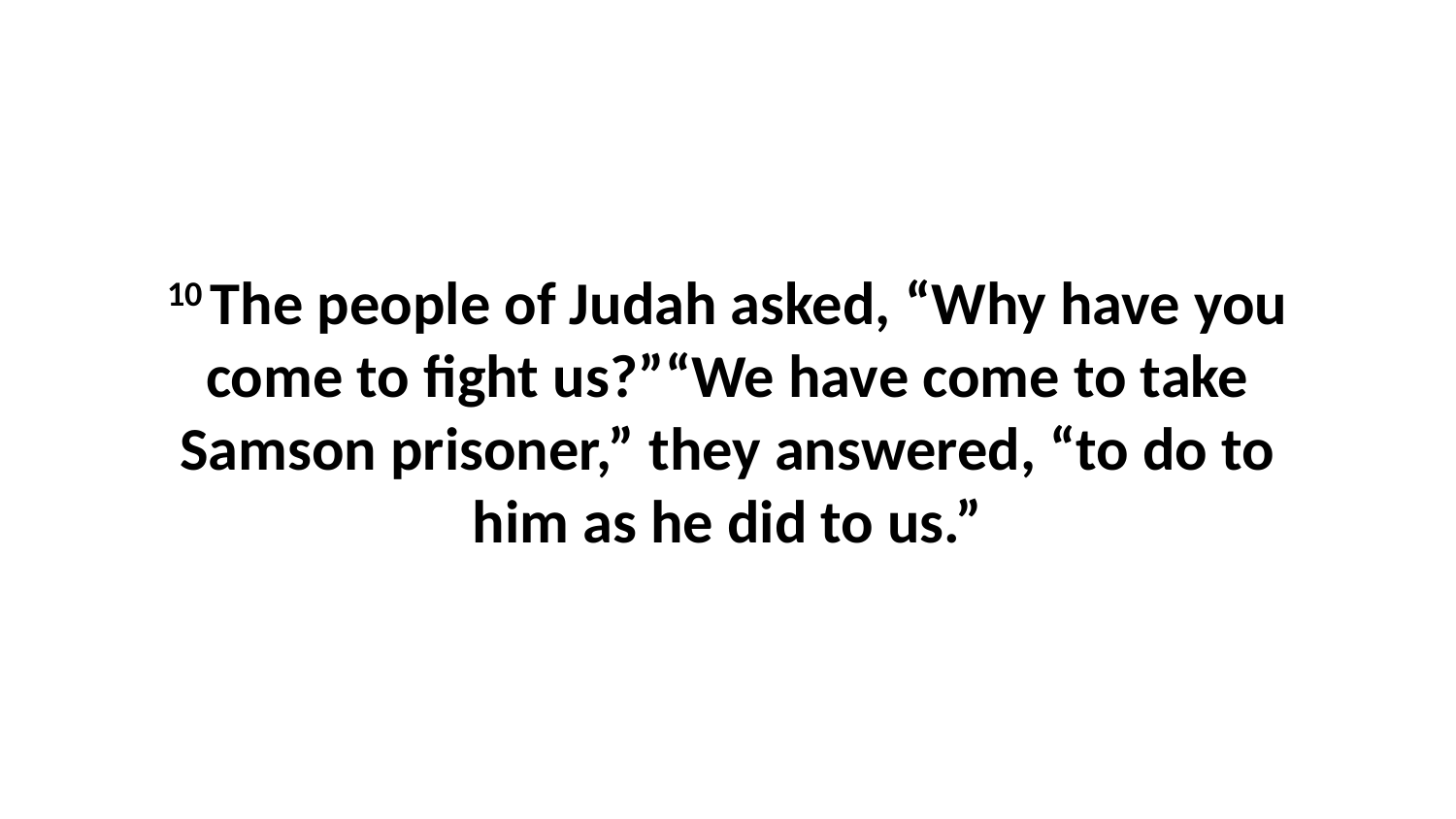

10 The people of Judah asked, “Why have you come to fight us?”“We have come to take Samson prisoner,” they answered, “to do to him as he did to us.”